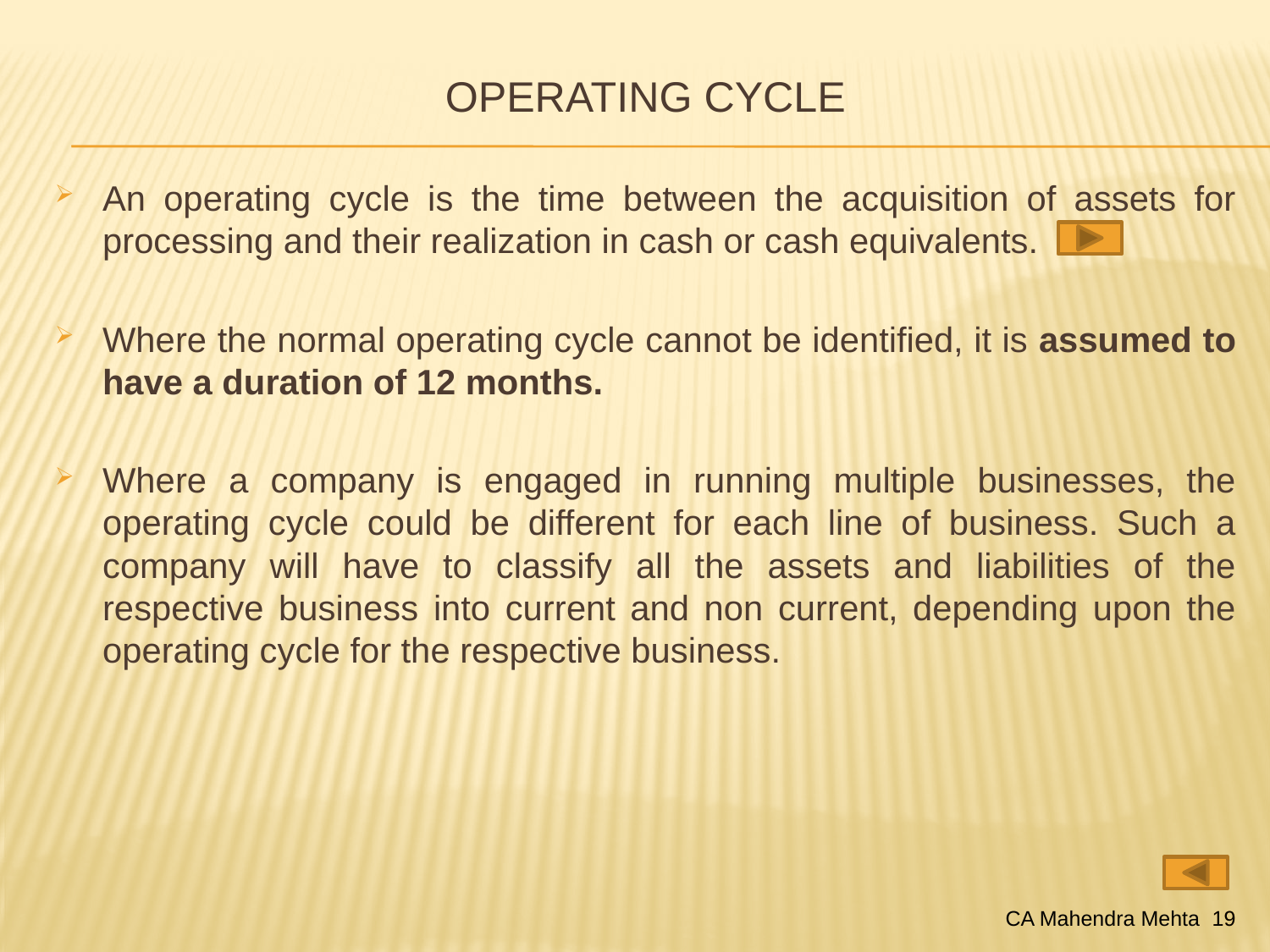

# Operating cycle
An operating cycle is the time between the acquisition of assets for processing and their realization in cash or cash equivalents.

Where the normal operating cycle cannot be identified, it is assumed to have a duration of 12 months.

Where a company is engaged in running multiple businesses, the operating cycle could be different for each line of business. Such a company will have to classify all the assets and liabilities of the respective business into current and non current, depending upon the operating cycle for the respective business.

CA Mahendra Mehta  19
19